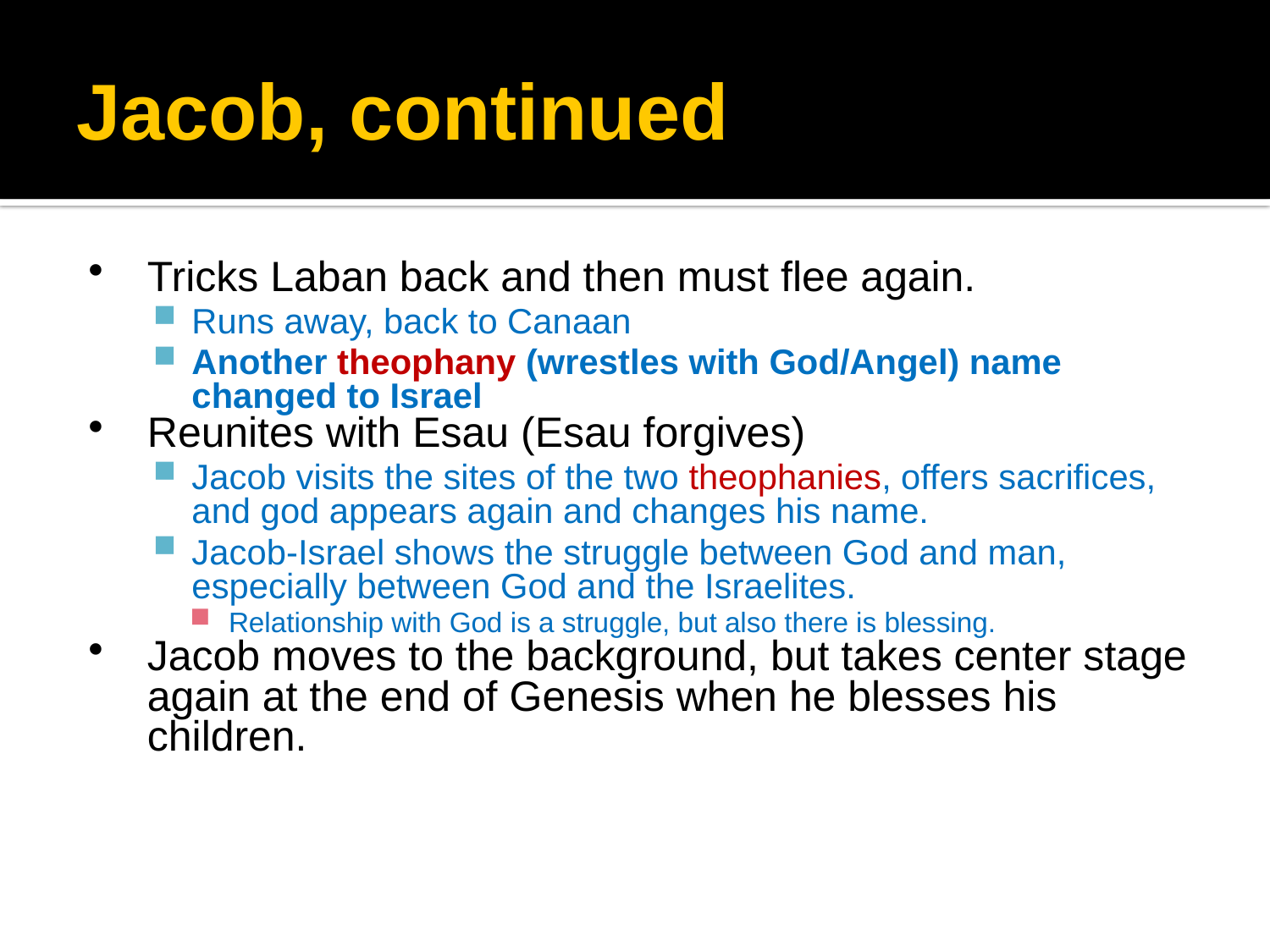

# Jacob, continued
Tricks Laban back and then must flee again.
Runs away, back to Canaan
Another theophany (wrestles with God/Angel) name changed to Israel
Reunites with Esau (Esau forgives)
Jacob visits the sites of the two theophanies, offers sacrifices, and god appears again and changes his name.
Jacob-Israel shows the struggle between God and man, especially between God and the Israelites.
Relationship with God is a struggle, but also there is blessing.
Jacob moves to the background, but takes center stage again at the end of Genesis when he blesses his children.